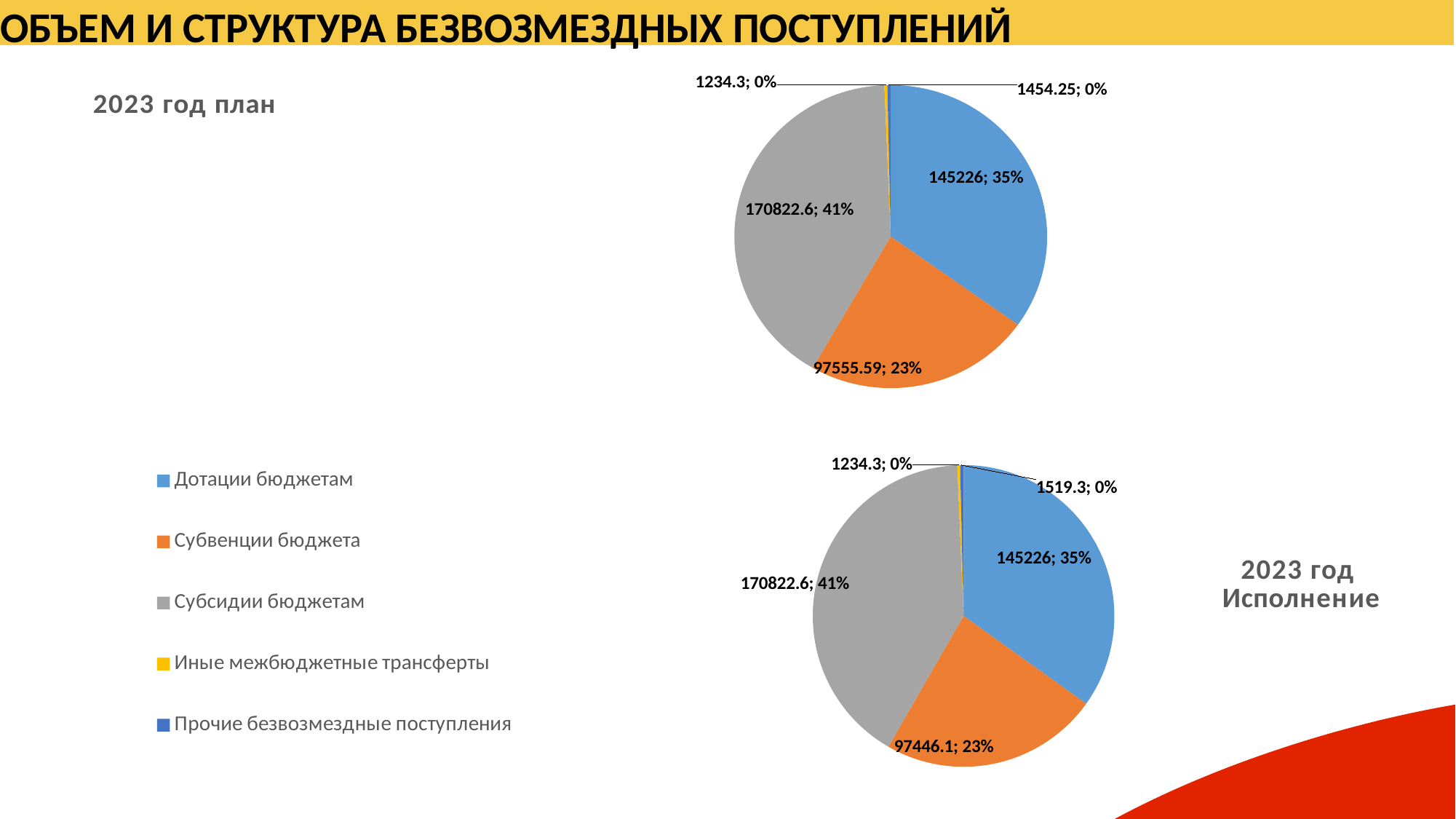

ОБЪЕМ И СТРУКТУРА БЕЗВОЗМЕЗДНЫХ ПОСТУПЛЕНИЙ

### Chart:

| Category | 2023 год план |
|---|---|
| Дотации бюджетам  | 145226.0 |
| Субвенции бюджета | 97555.59 |
| Субсидии бюджетам | 170822.6 |
| Иные межбюджетные трансферты  | 1234.3 |
| Прочие безвозмездные поступления  | 1454.25 |

### Chart: 2023 год
Исполнение

| Category | 2023 год Исполнение |
|---|---|
| Дотации бюджетам  | 145226.0 |
| Субвенции бюджета | 97446.1 |
| Субсидии бюджетам | 170822.6 |
| Иные межбюджетные трансферты  | 1234.3 |
| Прочие безвозмездные поступления  | 1519.3 |
37